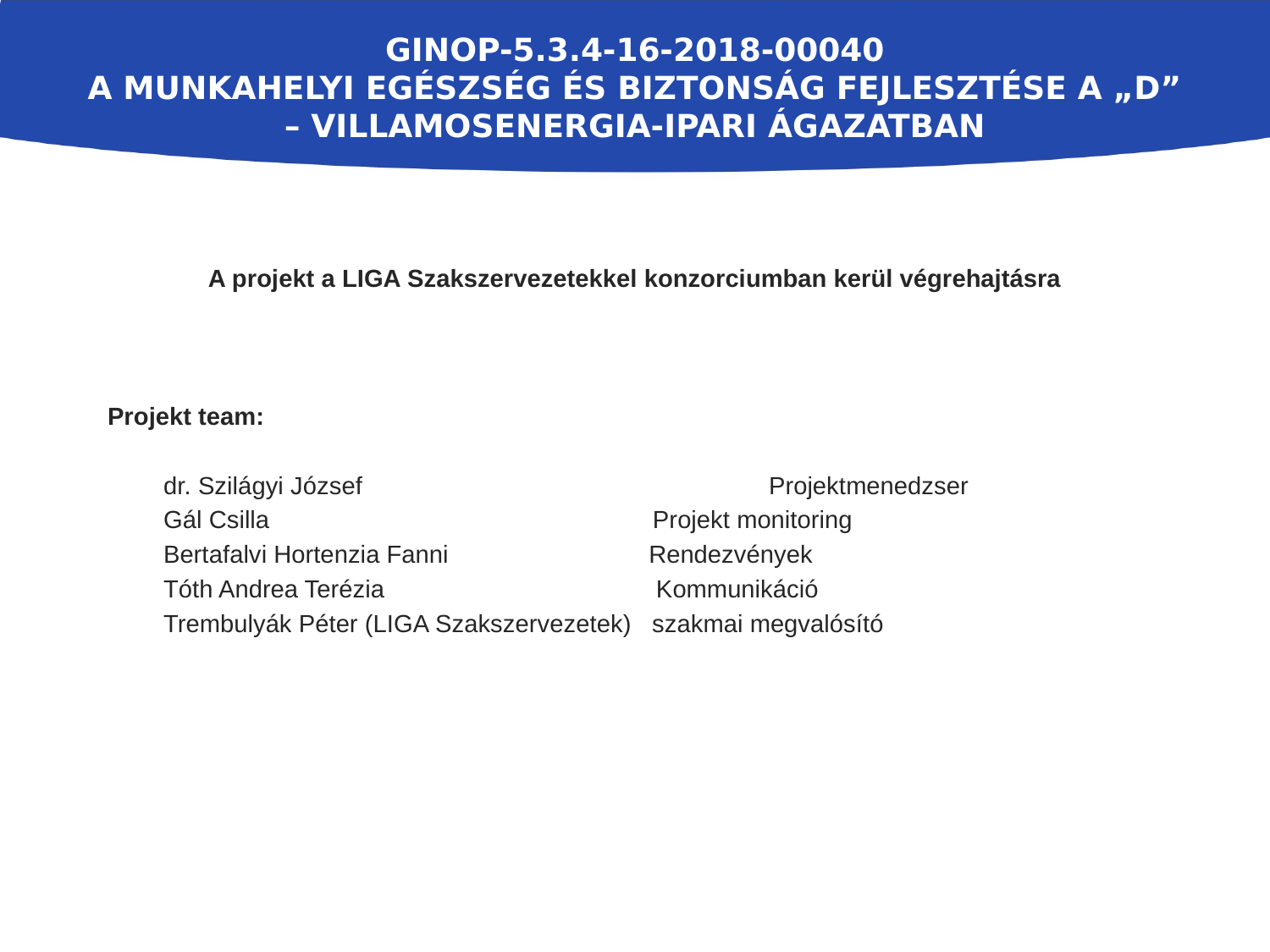

GINOP-5.3.4-16-2018-00040
A MUNKAHELYI EGÉSZSÉG ÉS BIZTONSÁG FEJLESZTÉSE A „D” – VILLAMOSENERGIA-IPARI ÁGAZATBAN
A projekt a LIGA Szakszervezetekkel konzorciumban kerül végrehajtásra

Projekt team:

        dr. Szilágyi József		                      Projektmenedzser
        Gál Csilla                                                       Projekt monitoring
        Bertafalvi Hortenzia Fanni	                       Rendezvények
        Tóth Andrea Terézia                                       Kommunikáció
        Trembulyák Péter (LIGA Szakszervezetek)   szakmai megvalósító